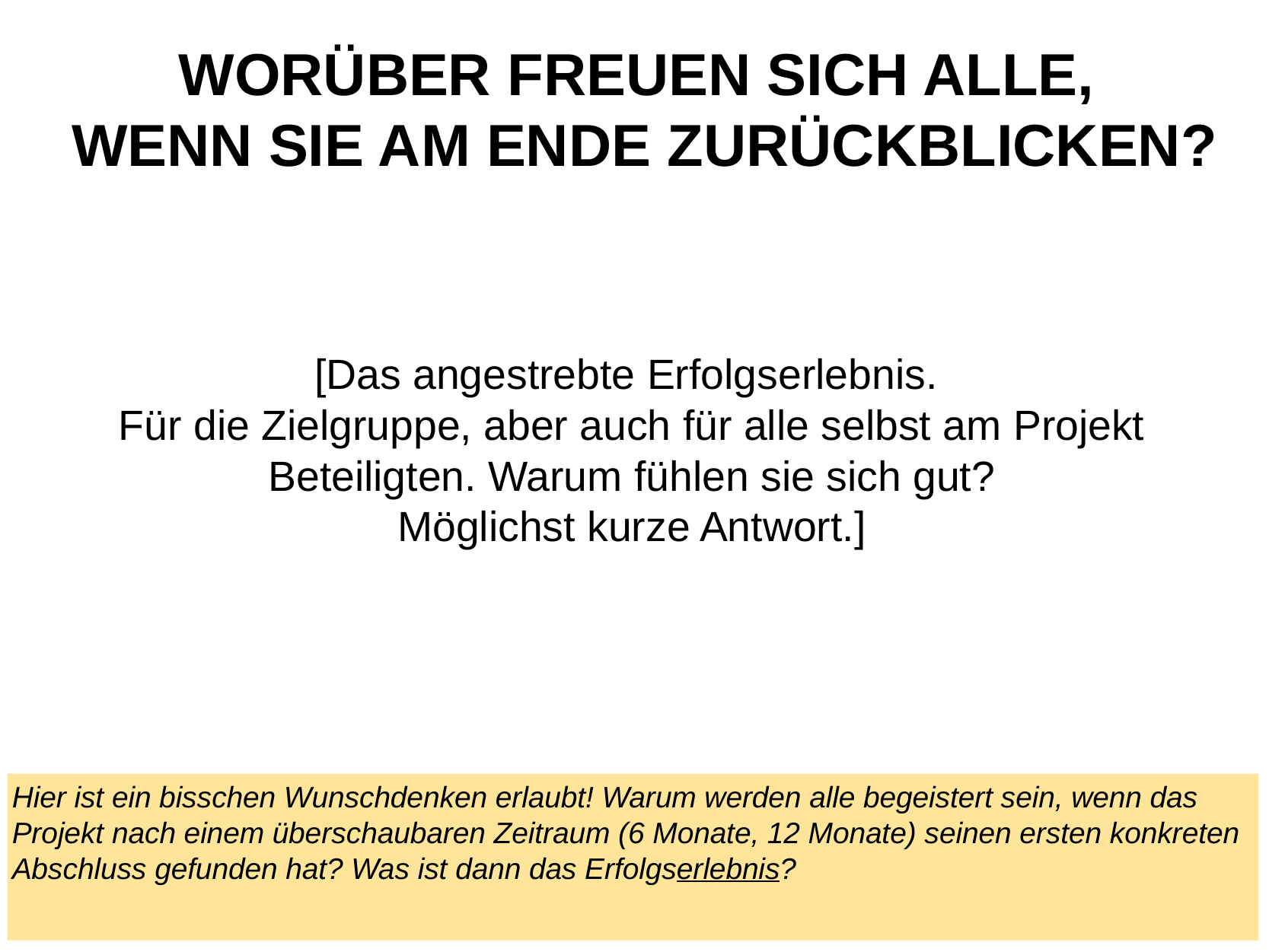

# WORÜBER FREUEN SICH ALLE, WENN SIE AM ENDE ZURÜCKBLICKEN?
 
[Das angestrebte Erfolgserlebnis.
Für die Zielgruppe, aber auch für alle selbst am Projekt Beteiligten. Warum fühlen sie sich gut?
Möglichst kurze Antwort.]
Hier ist ein bisschen Wunschdenken erlaubt! Warum werden alle begeistert sein, wenn das Projekt nach einem überschaubaren Zeitraum (6 Monate, 12 Monate) seinen ersten konkreten Abschluss gefunden hat? Was ist dann das Erfolgserlebnis?